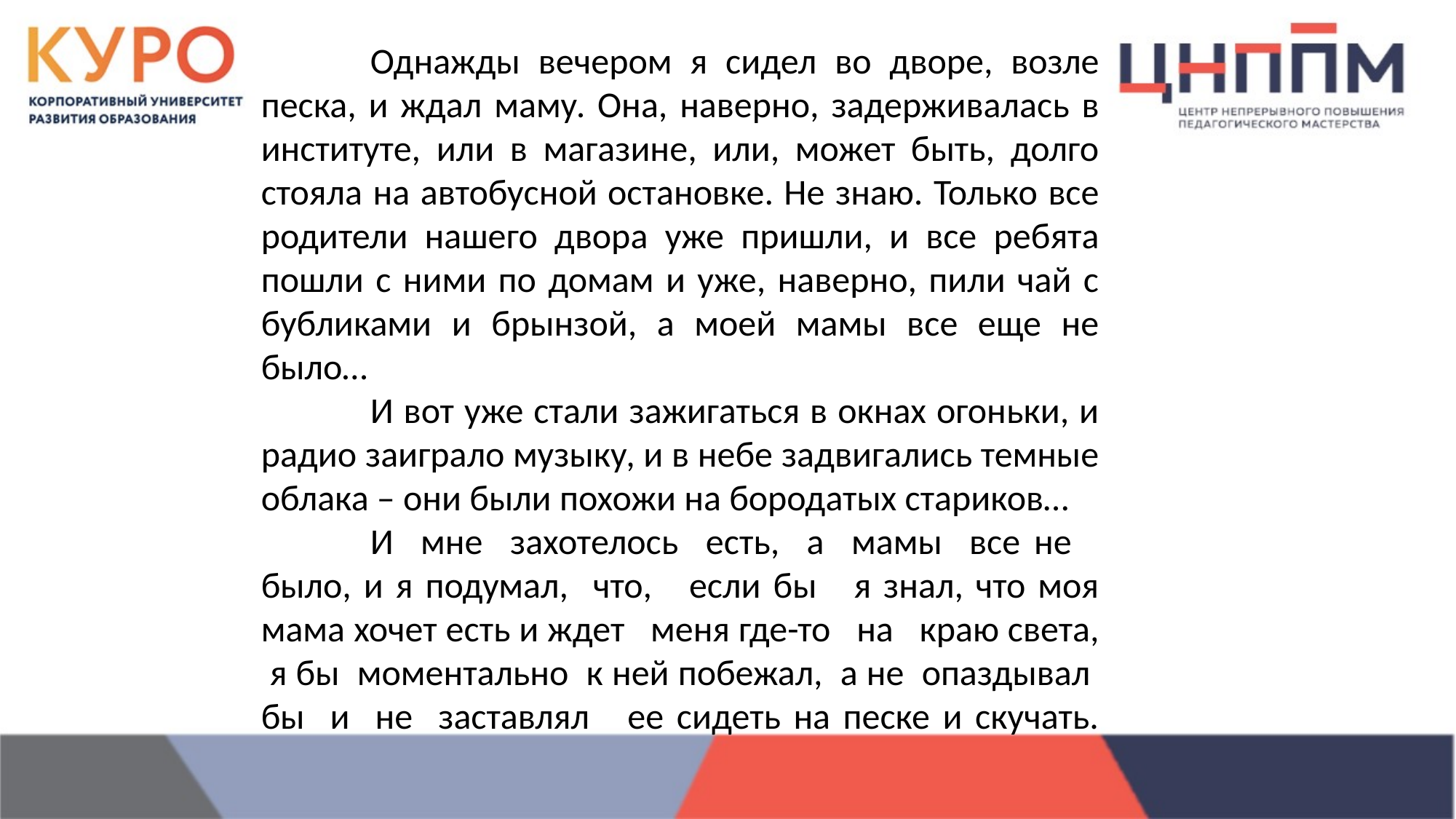

Однажды вечером я сидел во дворе, возле песка, и ждал маму. Она, наверно, задерживалась в институте, или в магазине, или, может быть, долго стояла на автобусной остановке. Не знаю. Только все родители нашего двора уже пришли, и все ребята пошли с ними по домам и уже, наверно, пили чай с бубликами и брынзой, а моей мамы все еще не было…
	И вот уже стали зажигаться в окнах огоньки, и радио заиграло музыку, и в небе задвигались темные облака – они были похожи на бородатых стариков…
	И  мне  захотелось  есть,  а  мамы  все не   было, и я подумал,  что,   если бы   я знал, что моя мама хочет есть и ждет   меня где-то   на   краю света,  я бы  моментально  к ней побежал,  а не  опаздывал  бы  и  не  заставлял   ее сидеть на песке и скучать.